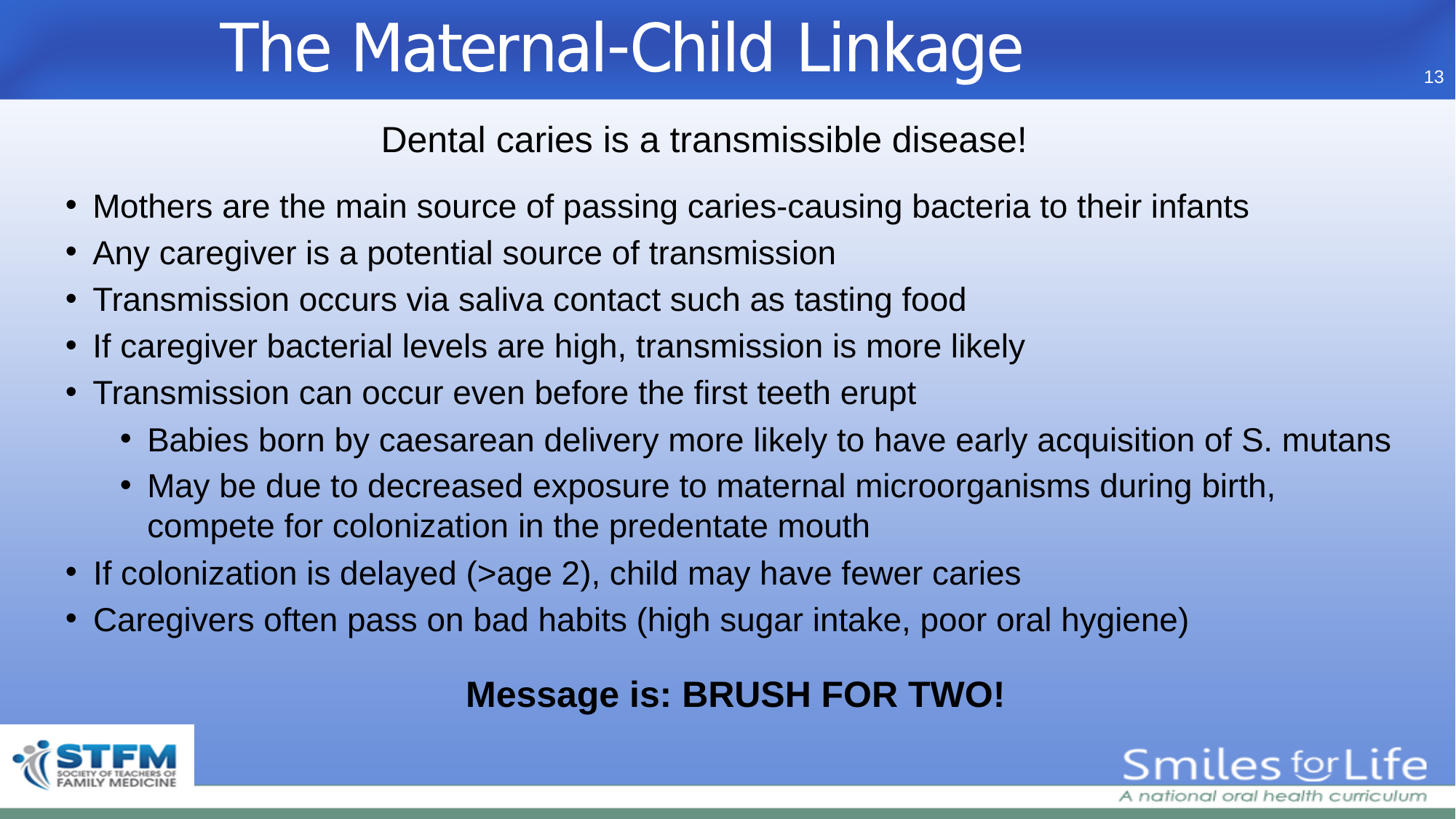

The Maternal-Child Linkage
13
Dental caries is a transmissible disease!
Mothers are the main source of passing caries-causing bacteria to their infants
Any caregiver is a potential source of transmission
Transmission occurs via saliva contact such as tasting food
If caregiver bacterial levels are high, transmission is more likely
Transmission can occur even before the first teeth erupt
Babies born by caesarean delivery more likely to have early acquisition of S. mutans
May be due to decreased exposure to maternal microorganisms during birth, compete for colonization in the predentate mouth
If colonization is delayed (>age 2), child may have fewer caries
Caregivers often pass on bad habits (high sugar intake, poor oral hygiene)

Message is: BRUSH FOR TWO!